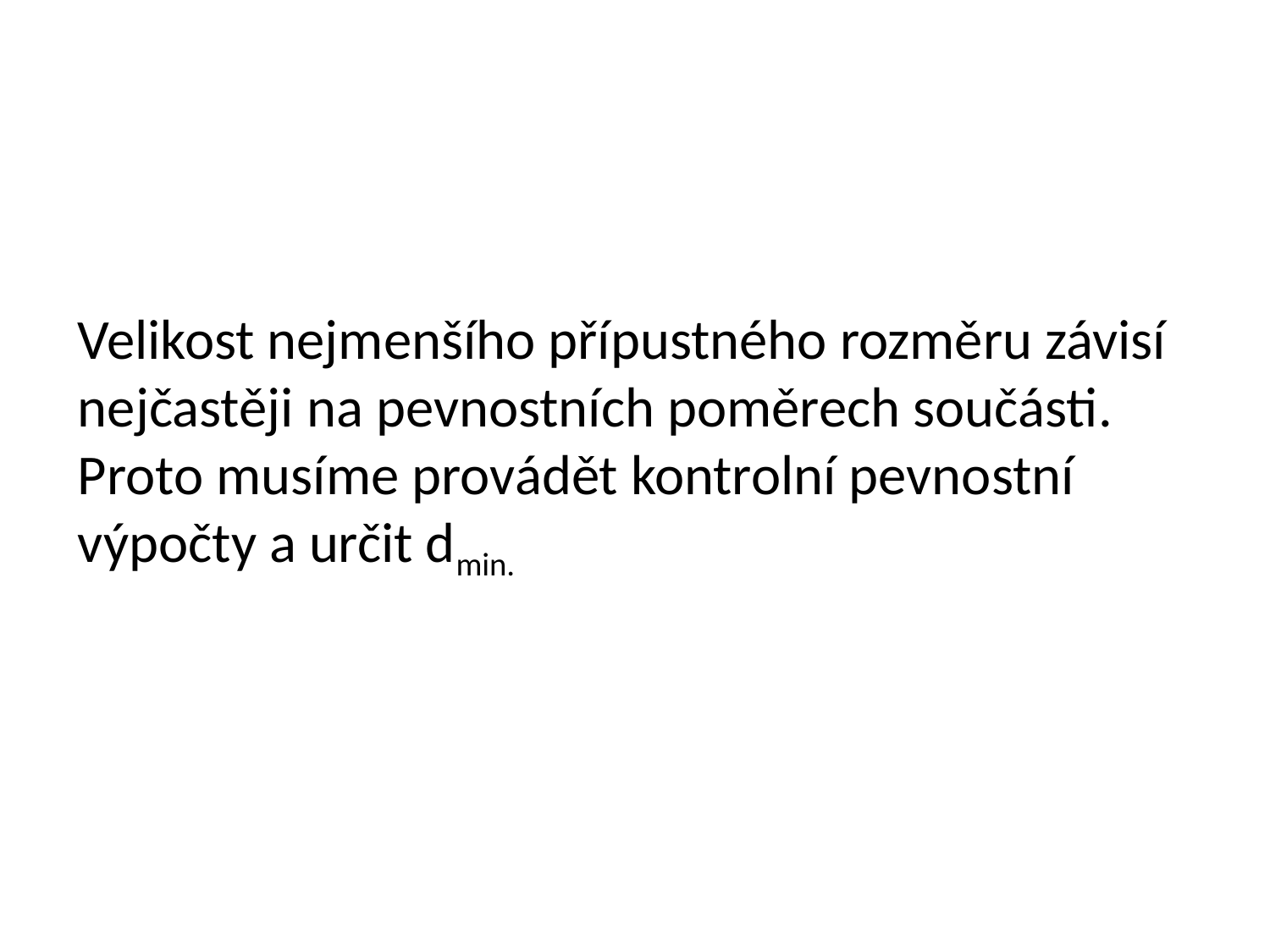

Velikost nejmenšího přípustného rozměru závisí nejčastěji na pevnostních poměrech součásti. Proto musíme provádět kontrolní pevnostní výpočty a určit dmin.